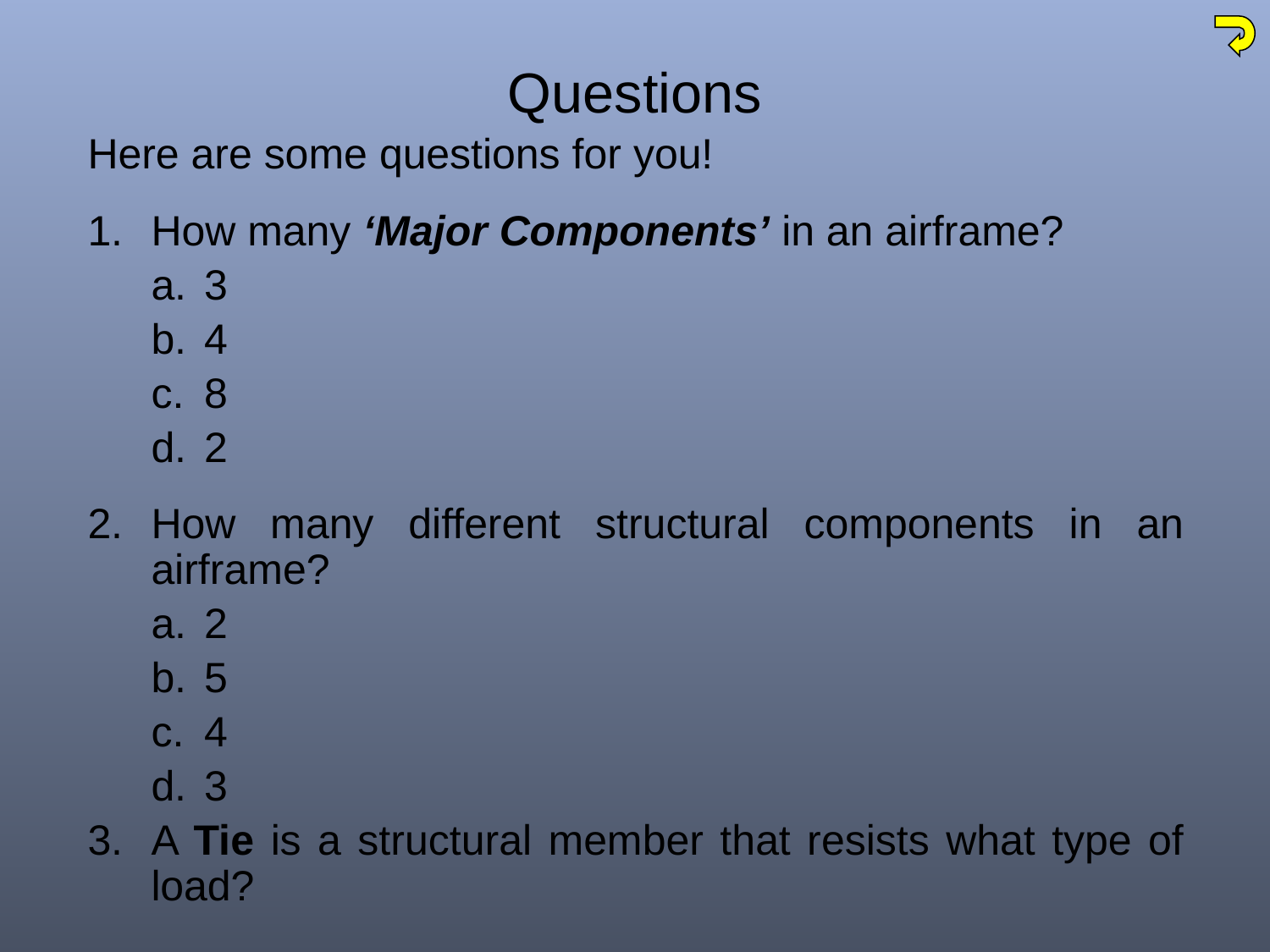

# Questions

Here are some questions for you!

How many ‘Major Components’ in an airframe?
3
4
8
2

How many different structural components in an airframe?
2
5
4
3
A Tie is a structural member that resists what type of load?